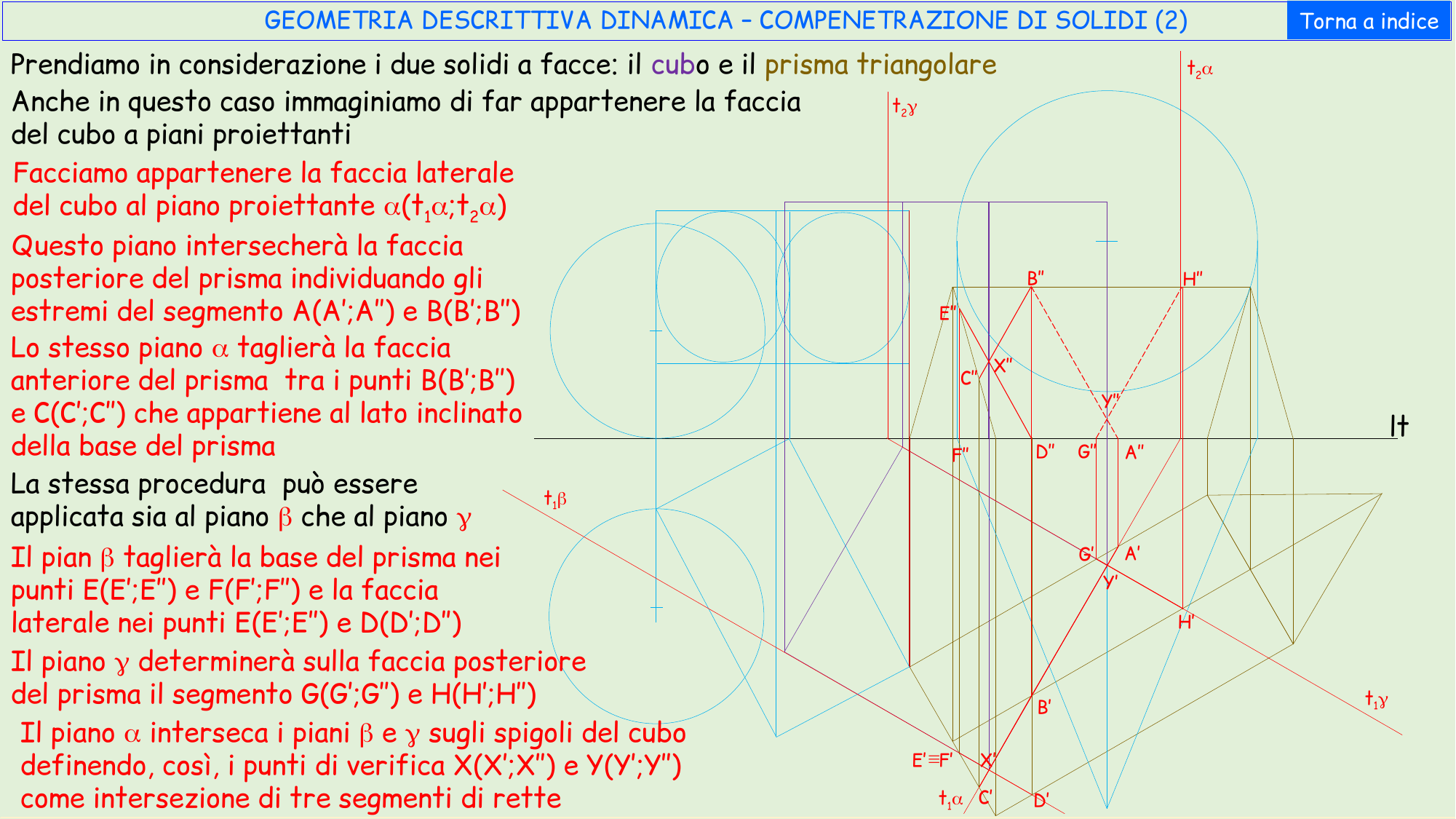

Torna a indice
GEOMETRIA DESCRITTIVA DINAMICA – COMPENETRAZIONE DI SOLIDI (2)
Prendiamo in considerazione i due solidi a facce: il cubo e il prisma triangolare
t2α
Anche in questo caso immaginiamo di far appartenere la faccia del cubo a piani proiettanti
t2γ

Facciamo appartenere la faccia laterale del cubo al piano proiettante α(t1α;t2α)

Questo piano intersecherà la faccia posteriore del prisma individuando gli estremi del segmento A(A’;A’’) e B(B’;B’’)

B’’
H’’
E’’
Lo stesso piano α taglierà la faccia anteriore del prisma  tra i punti B(B’;B’’) e C(C’;C’’) che appartiene al lato inclinato della base del prisma
X’’
C’’
Y’’
lt
D’’
G’’
A’’
F’’

La stessa procedura  può essere applicata sia al piano β che al piano γ
t1β

Il pian β taglierà la base del prisma nei punti E(E’;E’’) e F(F’;F’’) e la faccia laterale nei punti E(E’;E’’) e D(D’;D’’)
A’
G’
Y’

H’
Il piano γ determinerà sulla faccia posteriore del prisma il segmento G(G’;G’’) e H(H’;H’’)
t1γ
B’
Il piano α interseca i piani β e γ sugli spigoli del cubo definendo, così, i punti di verifica X(X’;X’’) e Y(Y’;Y’’) come intersezione di tre segmenti di rette
≡

E’
F’
X’
C’
t1α
D’